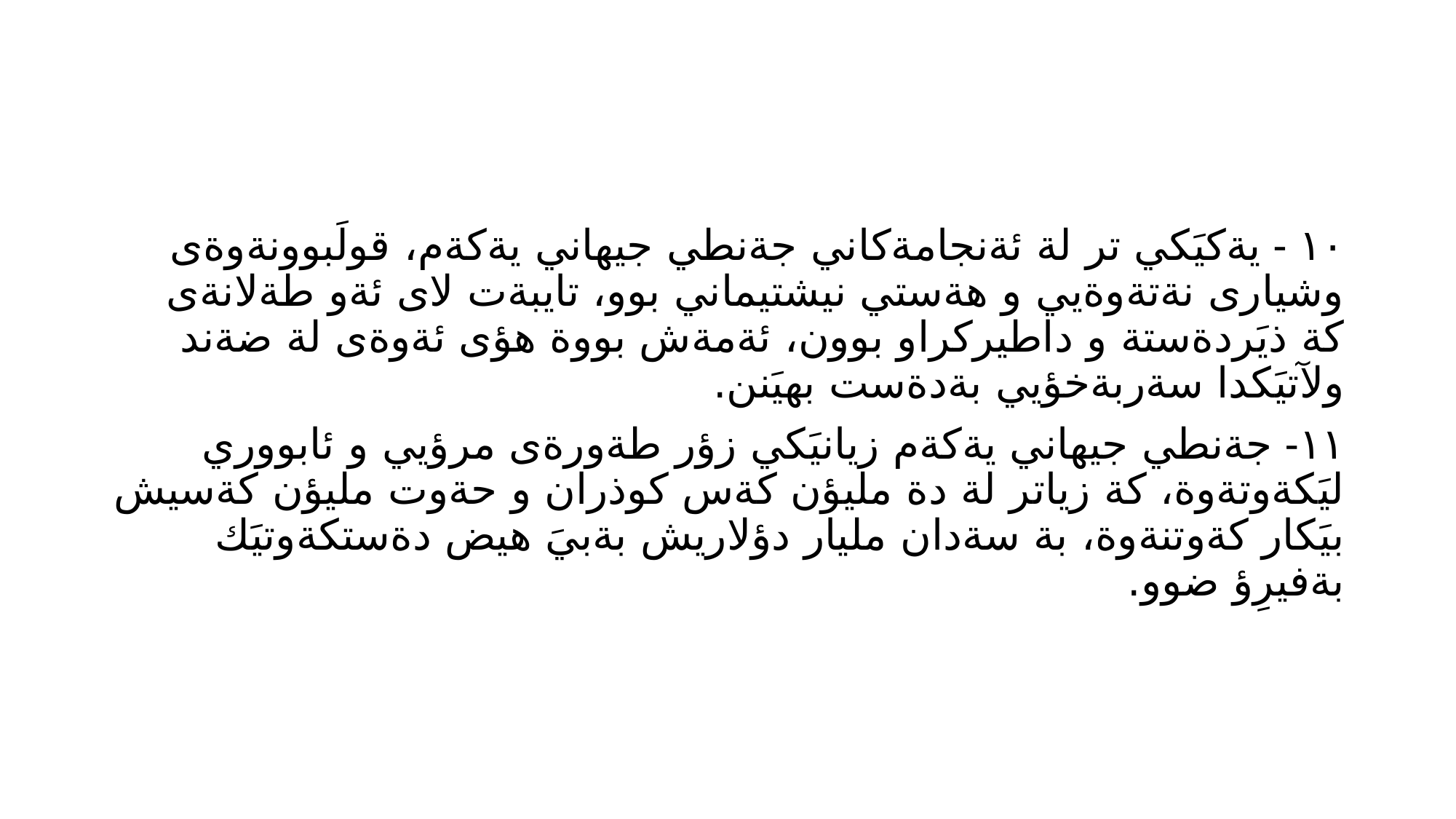

#
١٠ - يةكيَكي تر لة ئةنجامةكاني جةنطي جيهاني يةكةم، قولَبوونةوةى وشيارى نةتةوةيي و هةستي نيشتيماني بوو، تايبةت لاى ئةو طةلانةى كة ذيَردةستة و داطيركراو بوون، ئةمةش بووة هؤى ئةوةى لة ضةند ولآتيَكدا سةربةخؤيي بةدةست بهيَنن.
١١- جةنطي جيهاني يةكةم زيانيَكي زؤر طةورةى مرؤيي و ئابووري ليَكةوتةوة، كة زياتر لة دة مليؤن كةس كوذران و حةوت مليؤن كةسيش بيَكار كةوتنةوة، بة سةدان مليار دؤلاريش بةبيَ هيض دةستكةوتيَك بةفيرِؤ ضوو.